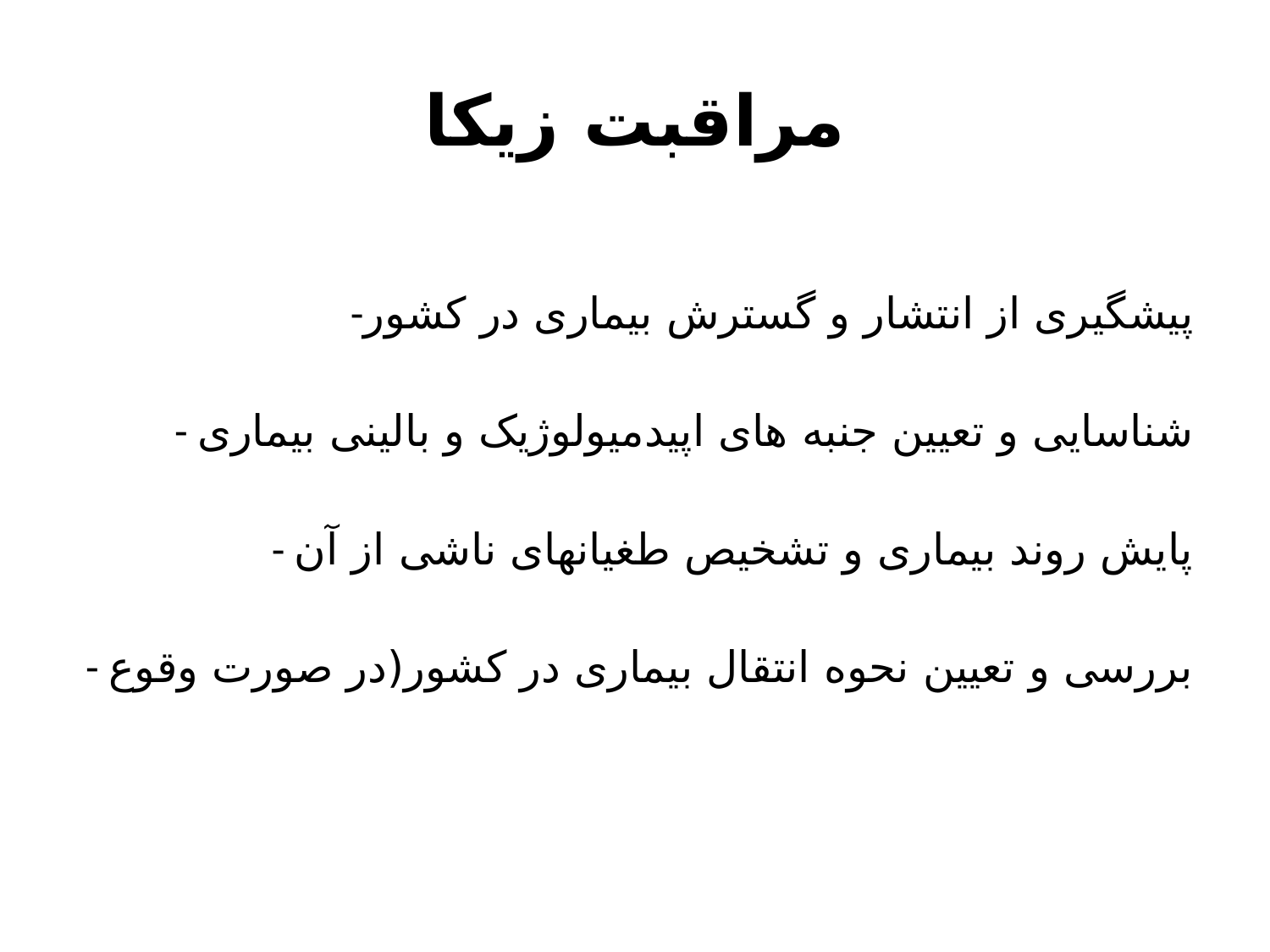

# مراقبت زیکا
-پیشگیری از انتشار و گسترش بیماری در کشور
- شناسایی و تعیین جنبه های اپیدمیولوژیک و بالینی بیماری
- پایش روند بیماری و تشخیص طغیانهای ناشی از آن
- بررسی و تعیین نحوه انتقال بیماری در کشور(در صورت وقوع